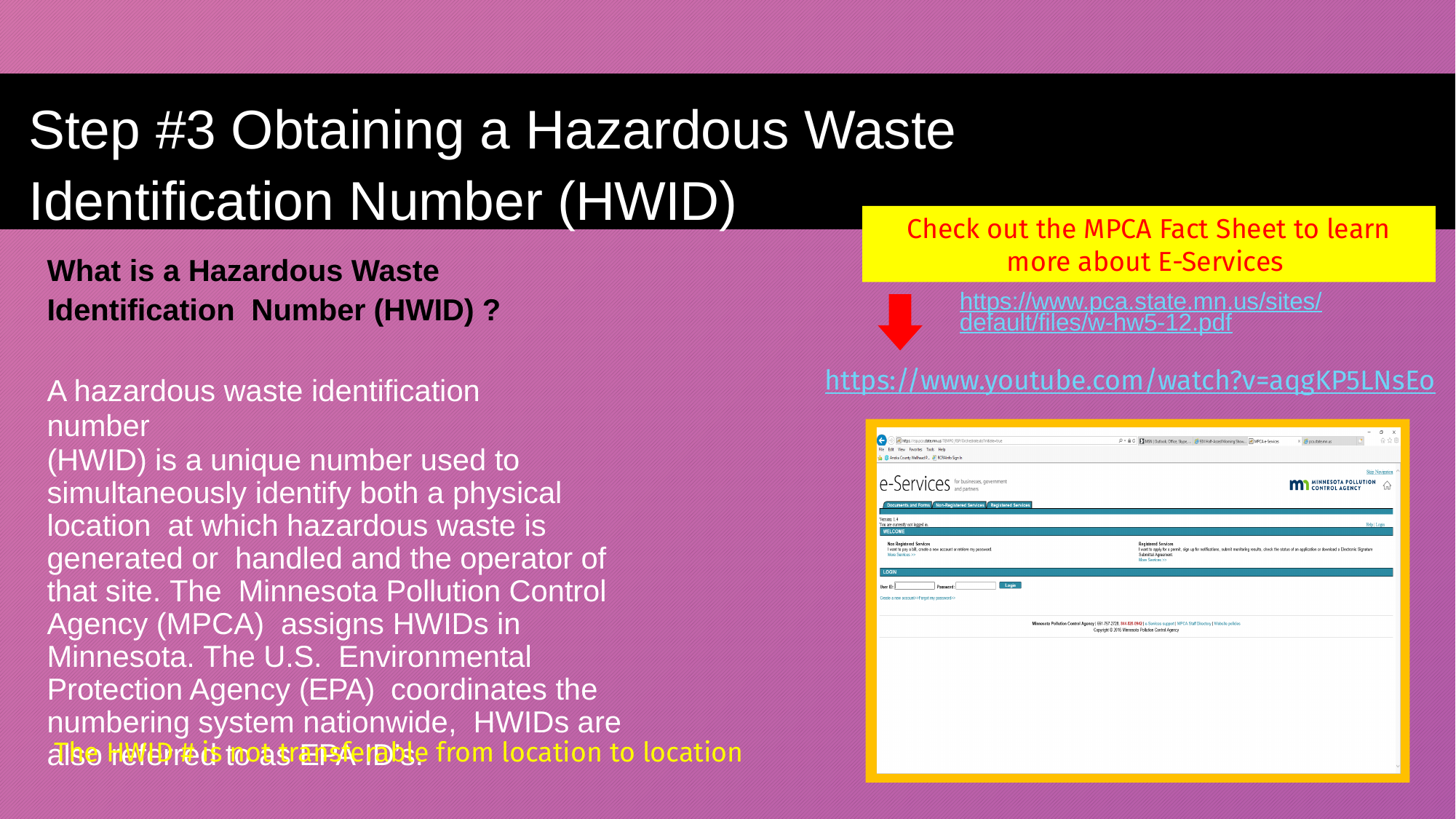

# Step #3 Obtaining a Hazardous Waste  Identification Number (HWID)
Check out the MPCA Fact Sheet to learn more about E-Services
What is a Hazardous Waste Identification  Number (HWID) ?

A hazardous waste identification number
(HWID) is a unique number used to  simultaneously identify both a physical location  at which hazardous waste is generated or  handled and the operator of that site. The  Minnesota Pollution Control Agency (MPCA)  assigns HWIDs in Minnesota. The U.S.  Environmental Protection Agency (EPA)  coordinates the numbering system nationwide,  HWIDs are also referred to as EPA ID’s.
https://www.pca.state.mn.us/sites/default/files/w-hw5-12.pdf

https://www.youtube.com/watch?v=aqgKP5LNsEo

The HWID # is not transferable from location to location